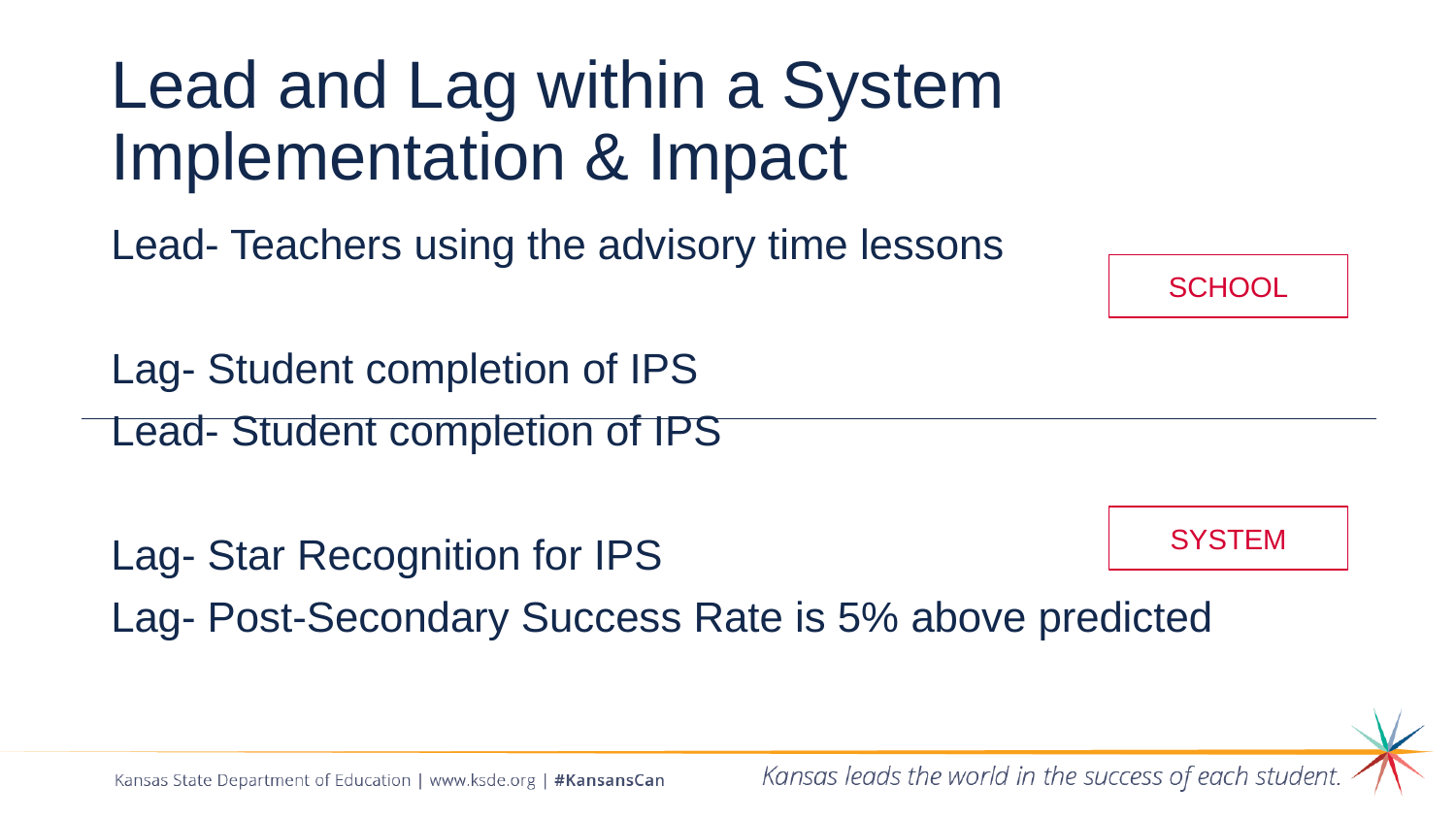

# Lead and Lag within a System
Implementation & Impact
Lead- Teachers using the advisory time lessons

Lag- Student completion of IPS
Lead- Student completion of IPS

Lag- Star Recognition for IPS
Lag- Post-Secondary Success Rate is 5% above predicted
SCHOOL
SYSTEM